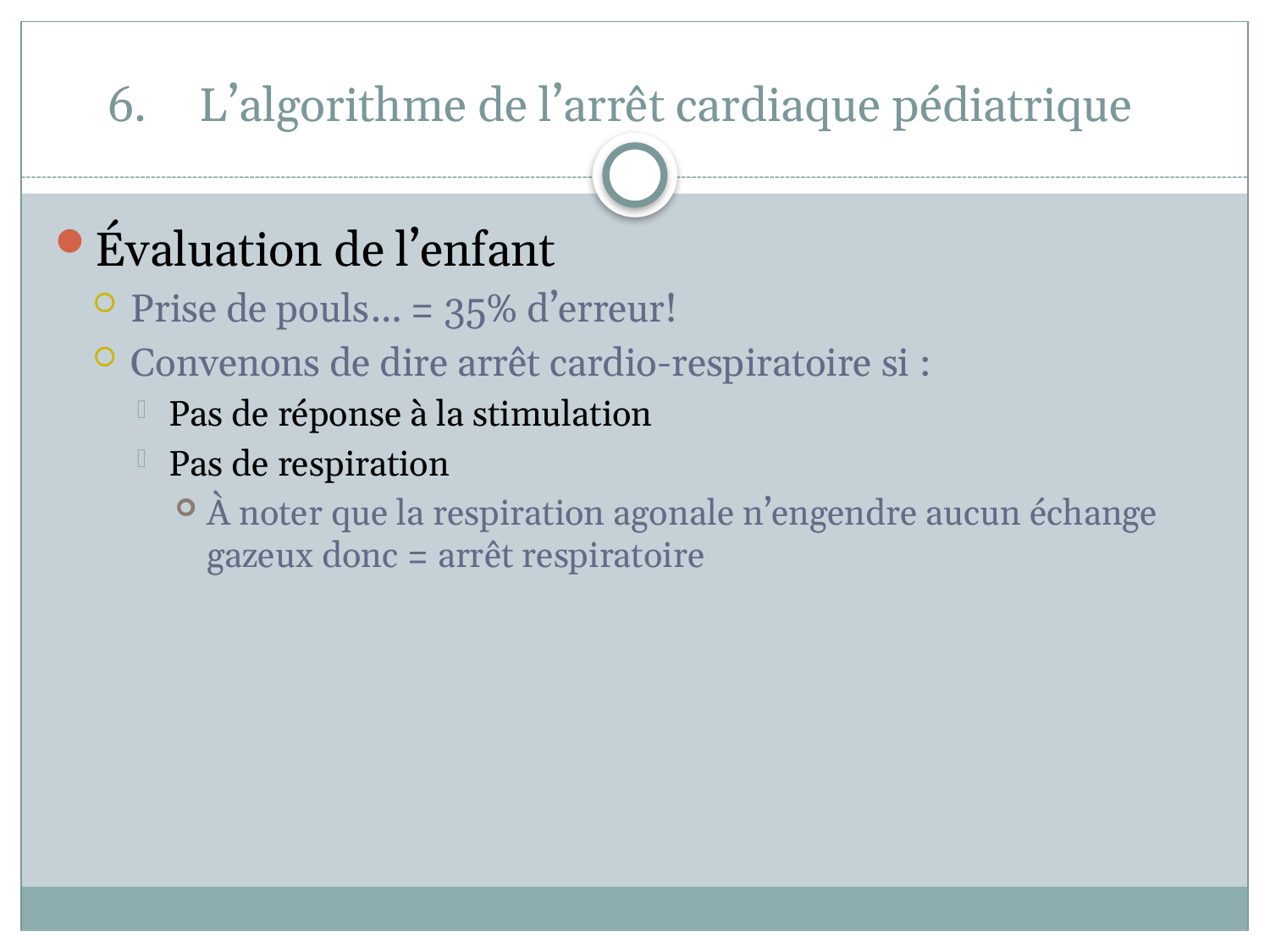

# L’algorithme de l’arrêt cardiaque pédiatrique
Évaluation de l’enfant
Prise de pouls… = 35% d’erreur!
Convenons de dire arrêt cardio-respiratoire si :
Pas de réponse à la stimulation
Pas de respiration
À noter que la respiration agonale n’engendre aucun échange gazeux donc = arrêt respiratoire